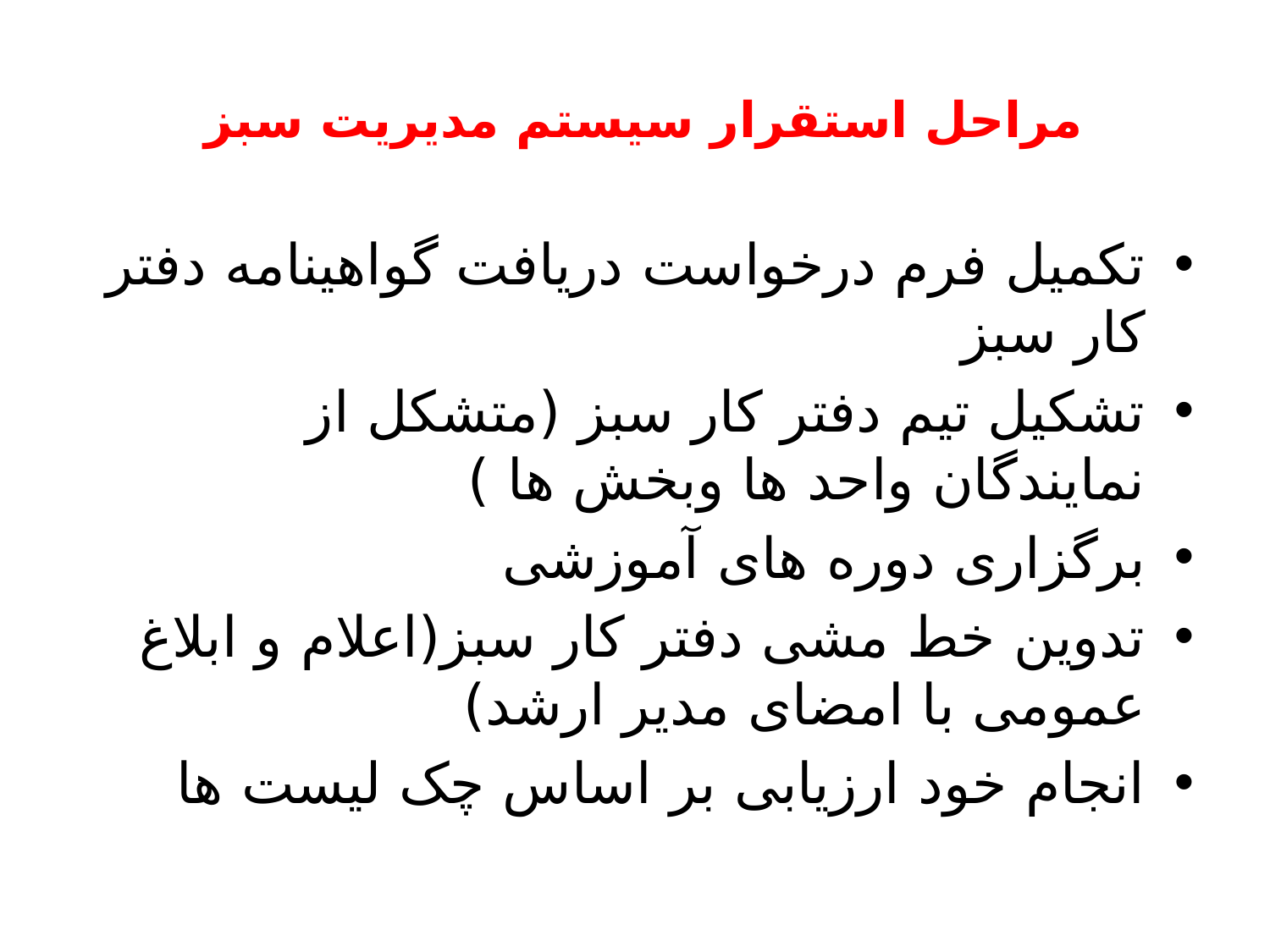

# مراحل استقرار سیستم مدیریت سبز
تکمیل فرم درخواست دریافت گواهینامه دفتر کار سبز
تشکیل تیم دفتر کار سبز (متشکل از نمایندگان واحد ها وبخش ها )
برگزاری دوره های آموزشی
تدوین خط مشی دفتر کار سبز(اعلام و ابلاغ عمومی با امضای مدیر ارشد)
انجام خود ارزیابی بر اساس چک لیست ها